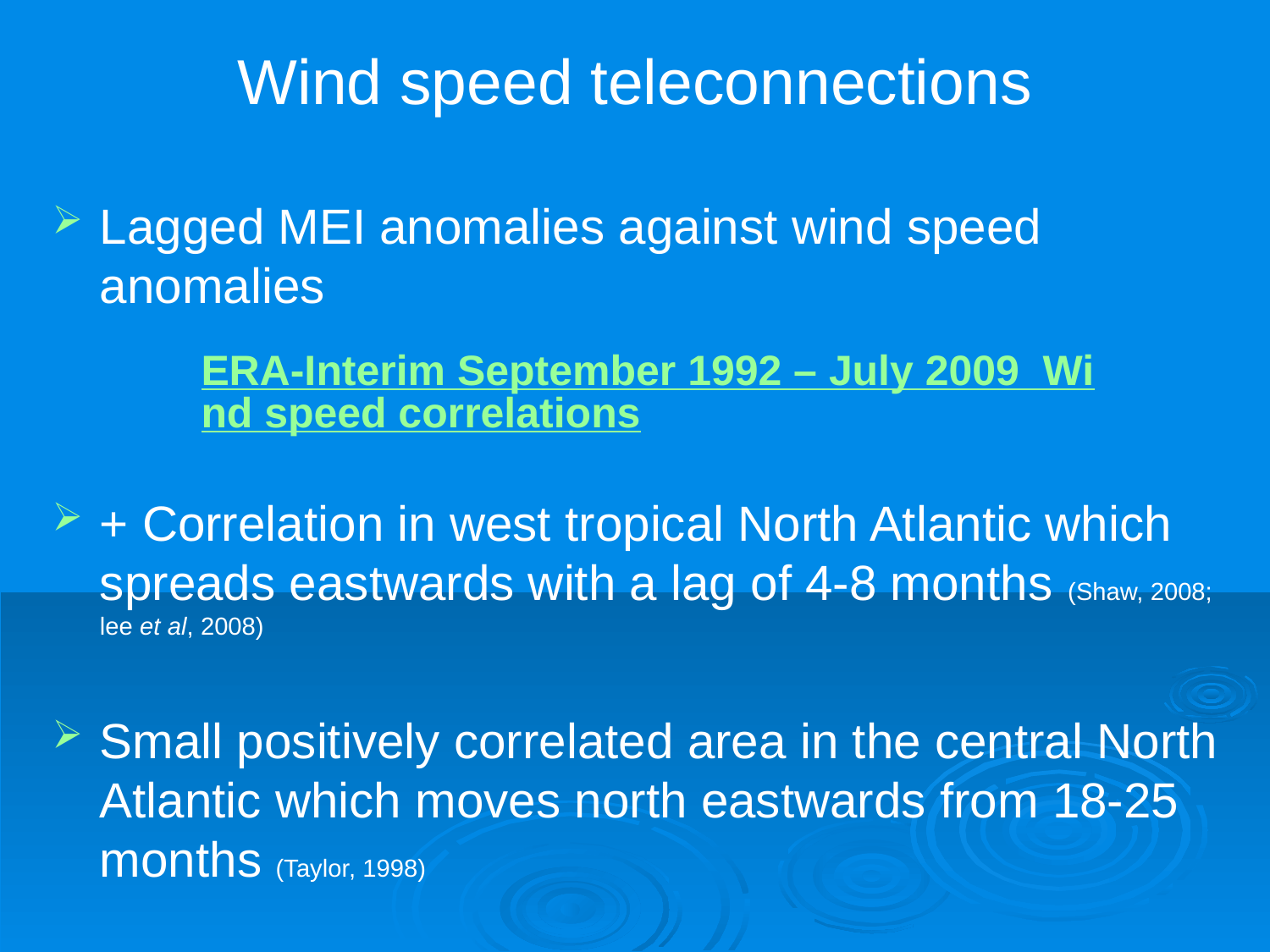

Wind speed teleconnections
Lagged MEI anomalies against wind speed anomalies
ERA-Interim September 1992 – July 2009  Wind speed correlations
+ Correlation in west tropical North Atlantic which spreads eastwards with a lag of 4-8 months (Shaw, 2008; lee et al, 2008)

Small positively correlated area in the central North Atlantic which moves north eastwards from 18-25 months (Taylor, 1998)